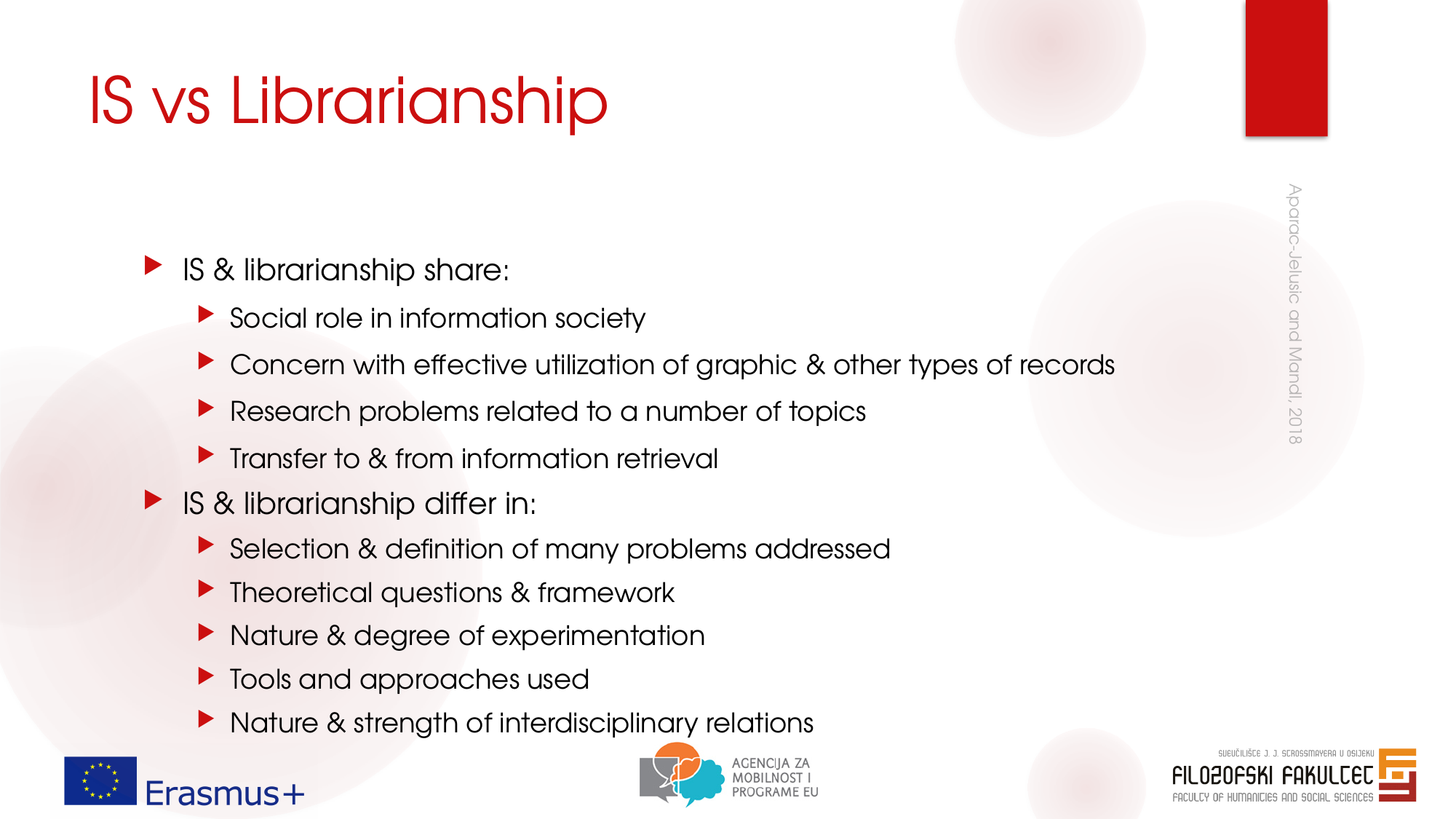

# IS vs Librarianship
IS & librarianship share:
Social role in information society
Concern with effective utilization of graphic & other types of records
Research problems related to a number of topics
Transfer to & from information retrieval
IS & librarianship differ in:
Selection & definition of many problems addressed
Theoretical questions & framework
Nature & degree of experimentation
Tools and approaches used
Nature & strength of interdisciplinary relations

Aparac-Jelusic and Mandl, 2018